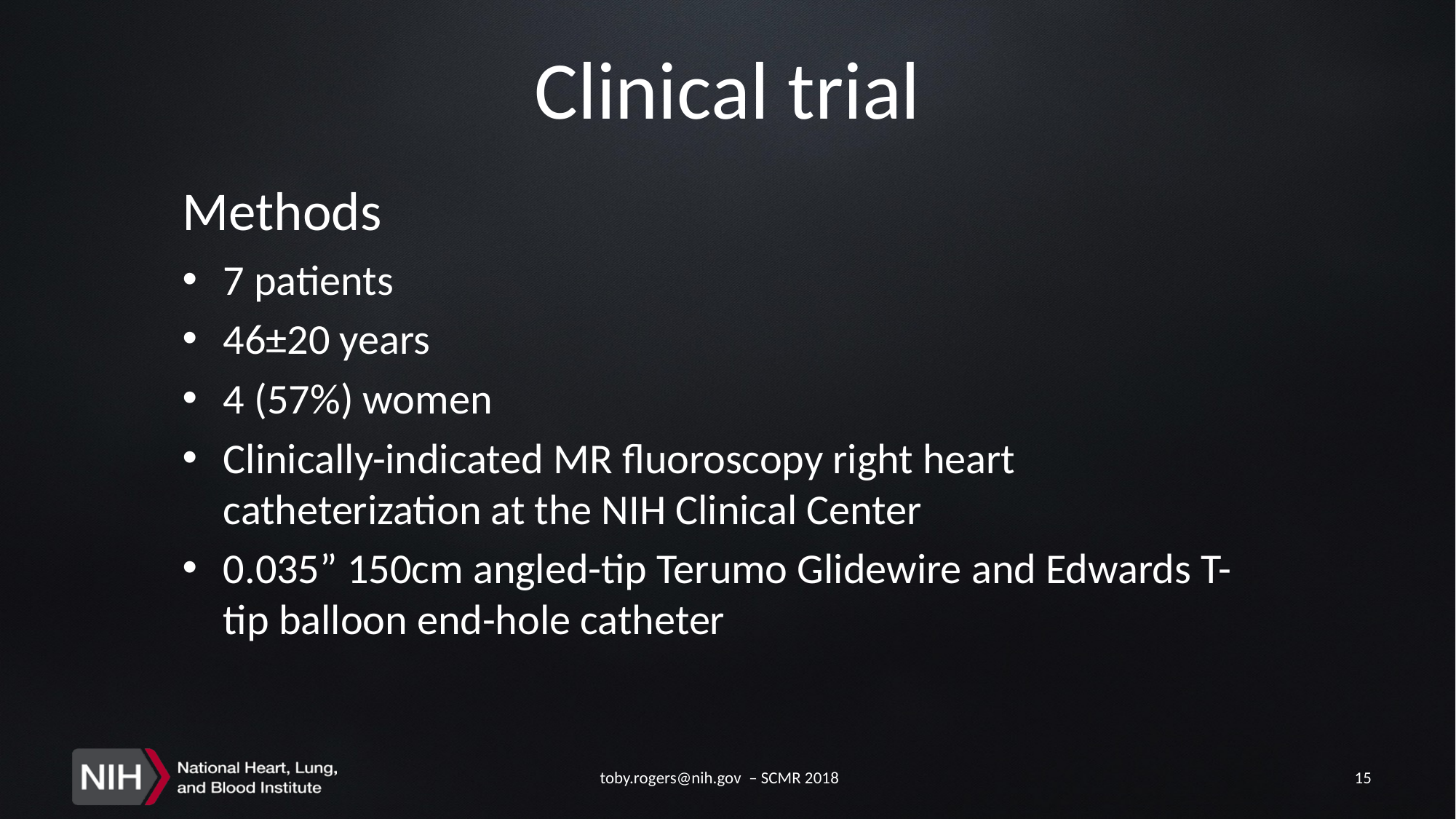

# Clinical trial
Methods
7 patients
46±20 years
4 (57%) women
Clinically-indicated MR fluoroscopy right heart catheterization at the NIH Clinical Center
0.035” 150cm angled-tip Terumo Glidewire and Edwards T-tip balloon end-hole catheter